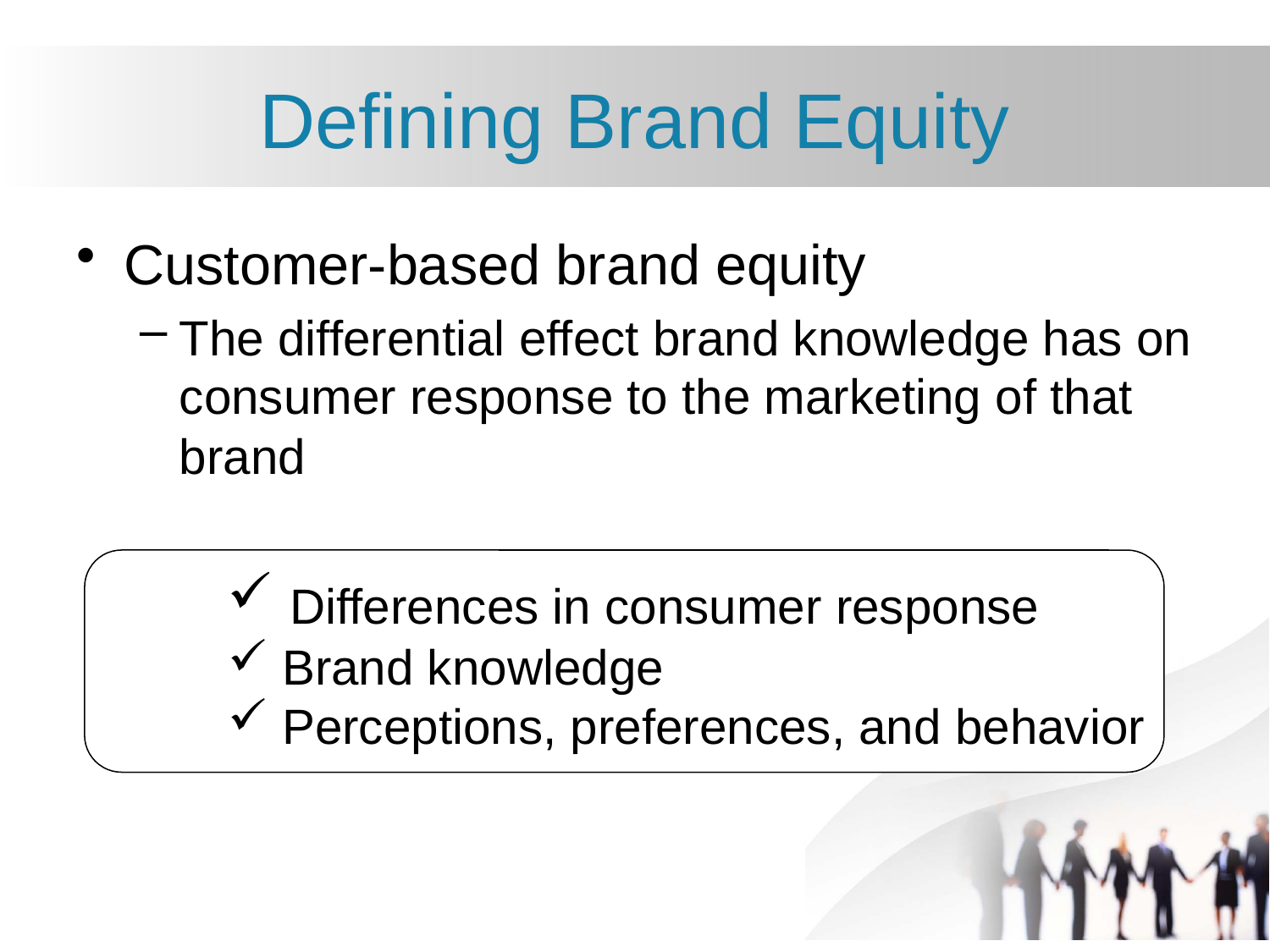

# Defining Brand Equity
Customer-based brand equity
The differential effect brand knowledge has on consumer response to the marketing of that brand
 Differences in consumer response
 Brand knowledge
 Perceptions, preferences, and behavior